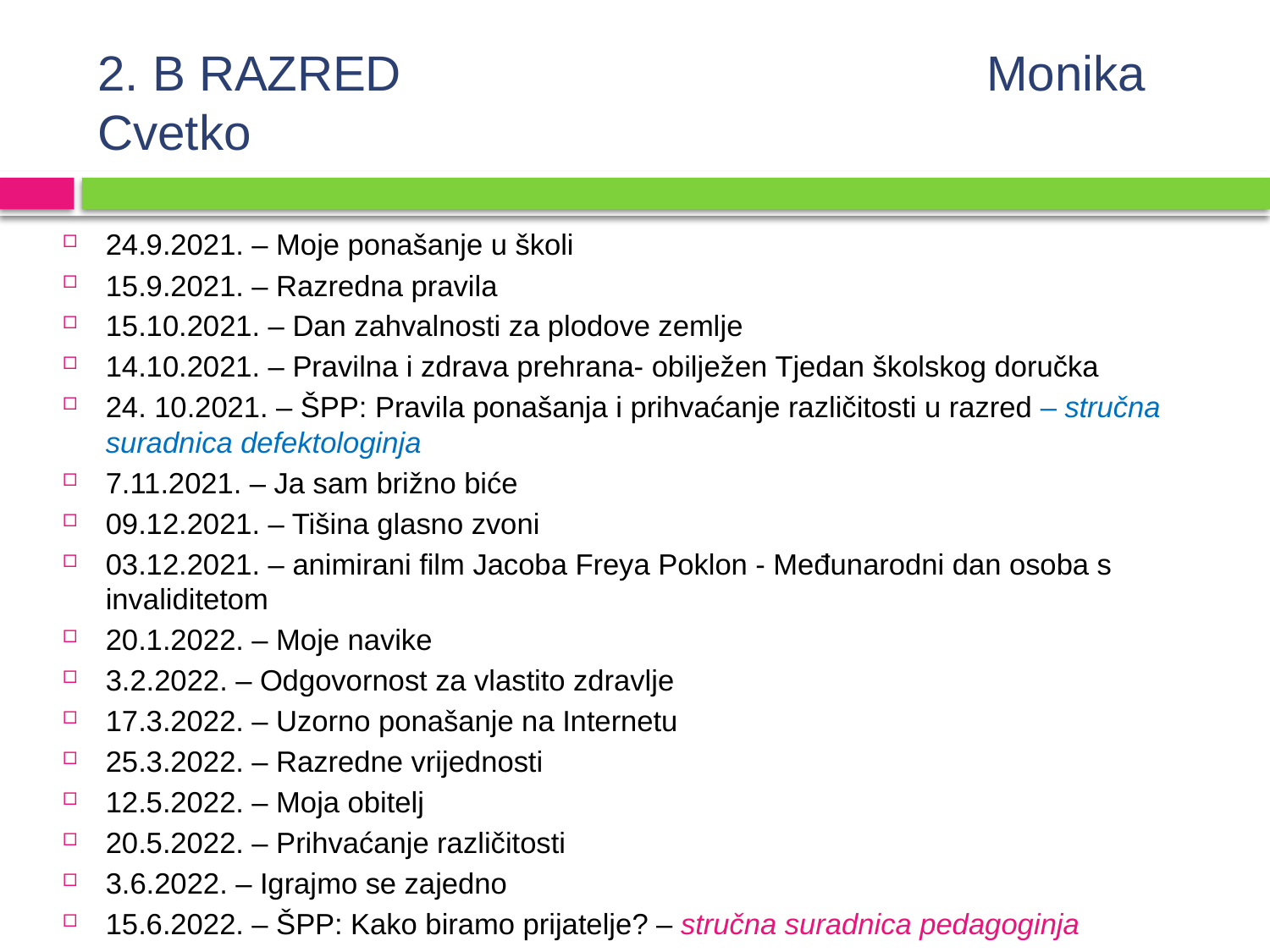

# 2. B RAZRED				        	Monika Cvetko

24.9.2021. – Moje ponašanje u školi
15.9.2021. – Razredna pravila
15.10.2021. – Dan zahvalnosti za plodove zemlje
14.10.2021. – Pravilna i zdrava prehrana- obilježen Tjedan školskog doručka
24. 10.2021. – ŠPP: Pravila ponašanja i prihvaćanje različitosti u razred – stručna suradnica defektologinja
7.11.2021. – Ja sam brižno biće
09.12.2021. – Tišina glasno zvoni
03.12.2021. – animirani film Jacoba Freya Poklon - Međunarodni dan osoba s invaliditetom
20.1.2022. – Moje navike
3.2.2022. – Odgovornost za vlastito zdravlje
17.3.2022. – Uzorno ponašanje na Internetu
25.3.2022. – Razredne vrijednosti
12.5.2022. – Moja obitelj
20.5.2022. – Prihvaćanje različitosti
3.6.2022. – Igrajmo se zajedno
15.6.2022. – ŠPP: Kako biramo prijatelje? – stručna suradnica pedagoginja